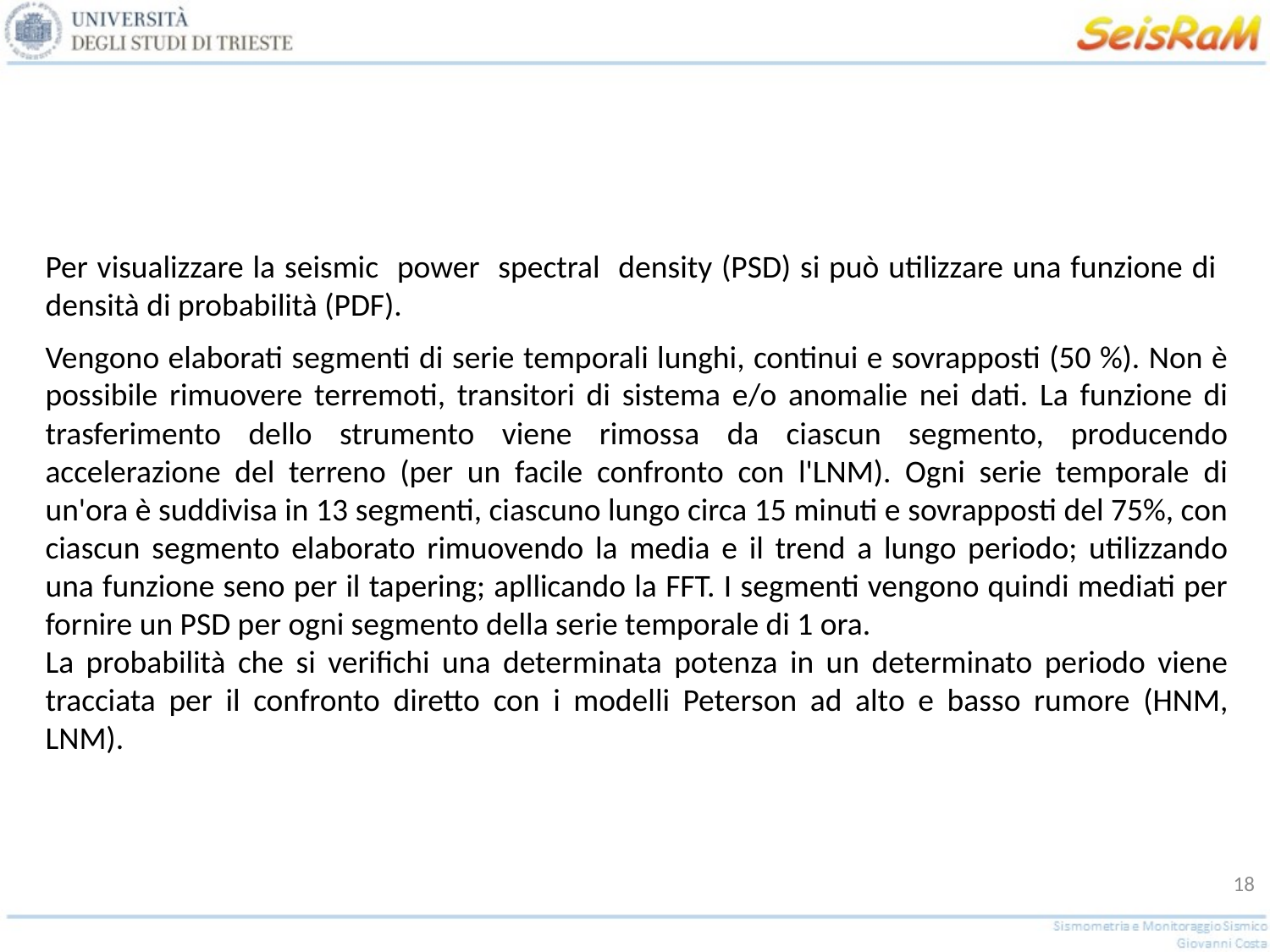

Per visualizzare la seismic  power  spectral  density (PSD) si può utilizzare una funzione di densità di probabilità (PDF).
Vengono elaborati segmenti di serie temporali lunghi, continui e sovrapposti (50 %). Non è possibile rimuovere terremoti, transitori di sistema e/o anomalie nei dati. La funzione di trasferimento dello strumento viene rimossa da ciascun segmento, producendo accelerazione del terreno (per un facile confronto con l'LNM). Ogni serie temporale di un'ora è suddivisa in 13 segmenti, ciascuno lungo circa 15 minuti e sovrapposti del 75%, con ciascun segmento elaborato rimuovendo la media e il trend a lungo periodo; utilizzando una funzione seno per il tapering; apllicando la FFT. I segmenti vengono quindi mediati per fornire un PSD per ogni segmento della serie temporale di 1 ora.
La probabilità che si verifichi una determinata potenza in un determinato periodo viene tracciata per il confronto diretto con i modelli Peterson ad alto e basso rumore (HNM, LNM).
18